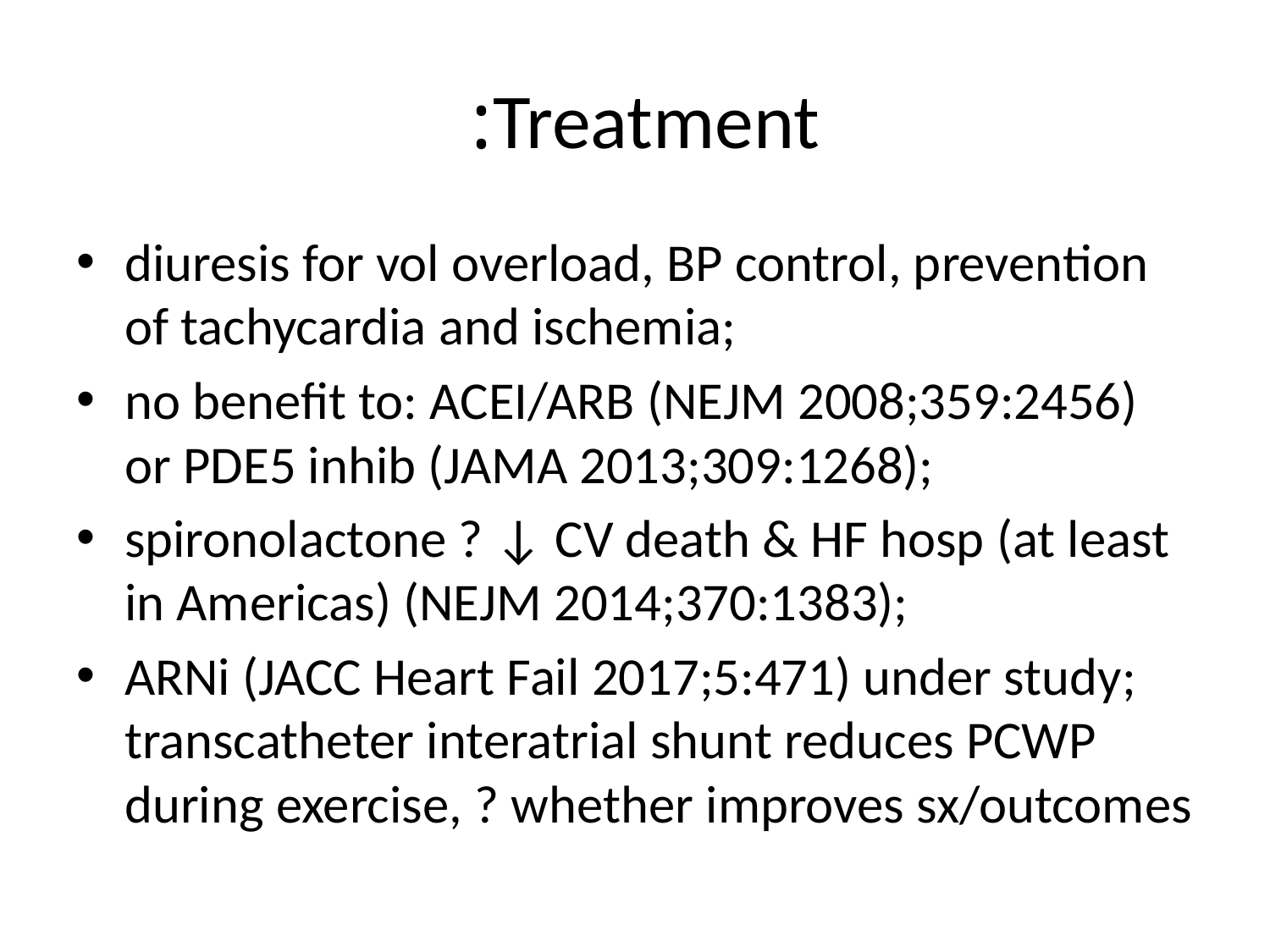

# Treatment:
diuresis for vol overload, BP control, prevention of tachycardia and ischemia;
no benefit to: ACEI/ARB (NEJM 2008;359:2456) or PDE5 inhib (JAMA 2013;309:1268);
spironolactone ? ↓ CV death & HF hosp (at least in Americas) (NEJM 2014;370:1383);
ARNi (JACC Heart Fail 2017;5:471) under study; transcatheter interatrial shunt reduces PCWP during exercise, ? whether improves sx/outcomes